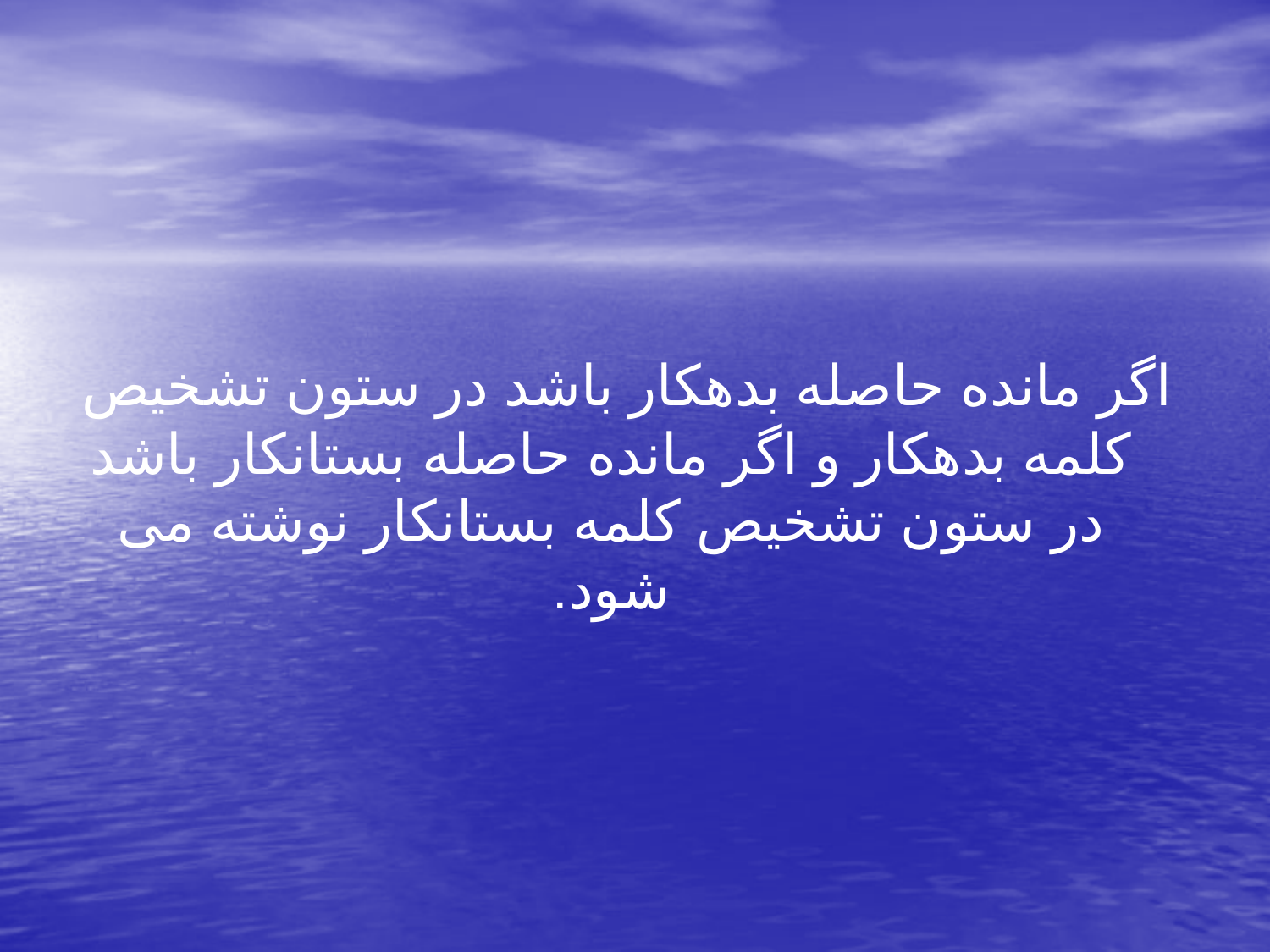

اگر مانده حاصله بدهکار باشد در ستون تشخیص کلمه بدهکار و اگر مانده حاصله بستانکار باشد در ستون تشخیص کلمه بستانکار نوشته می شود.